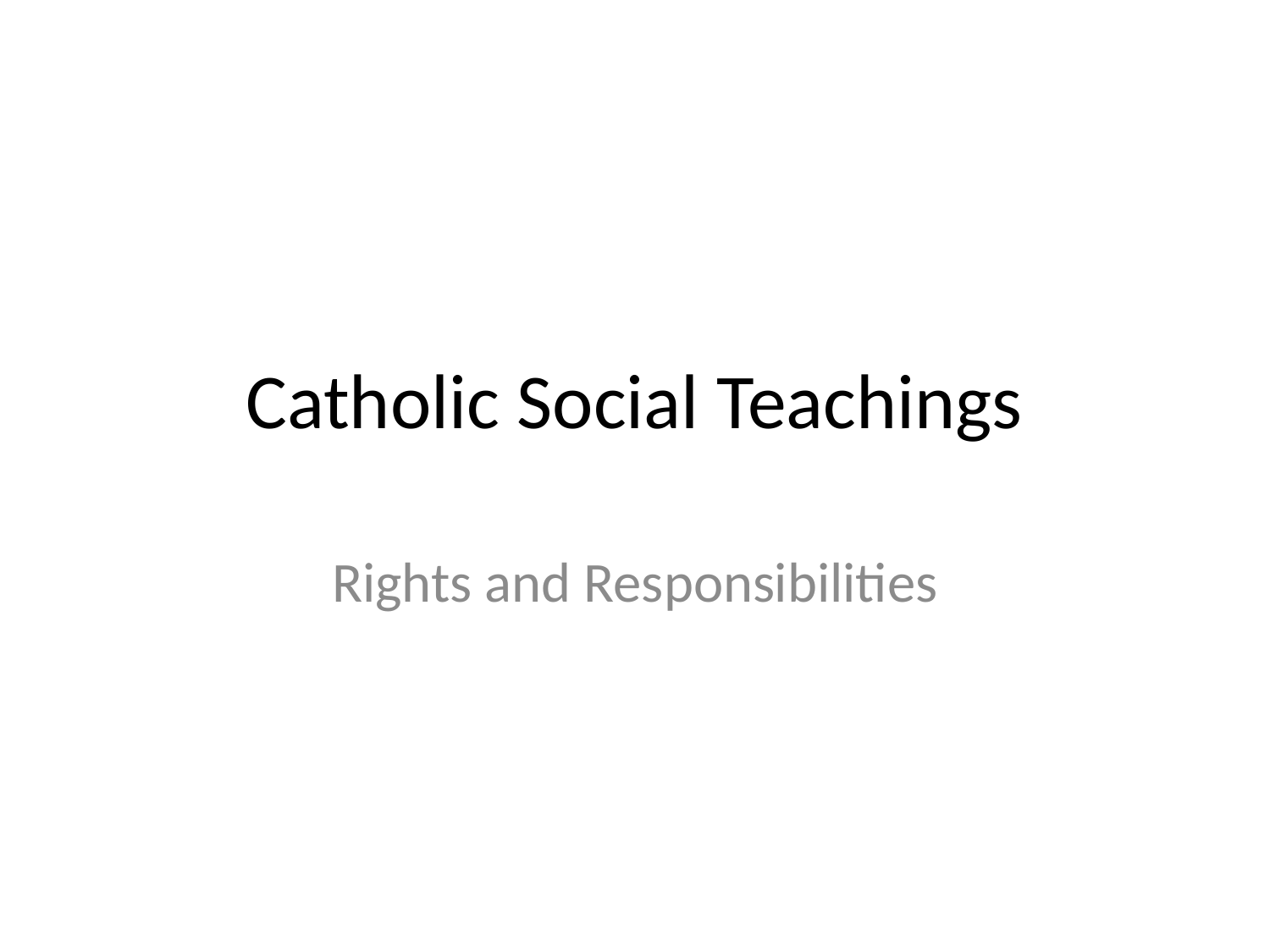

# Catholic Social Teachings
Rights and Responsibilities